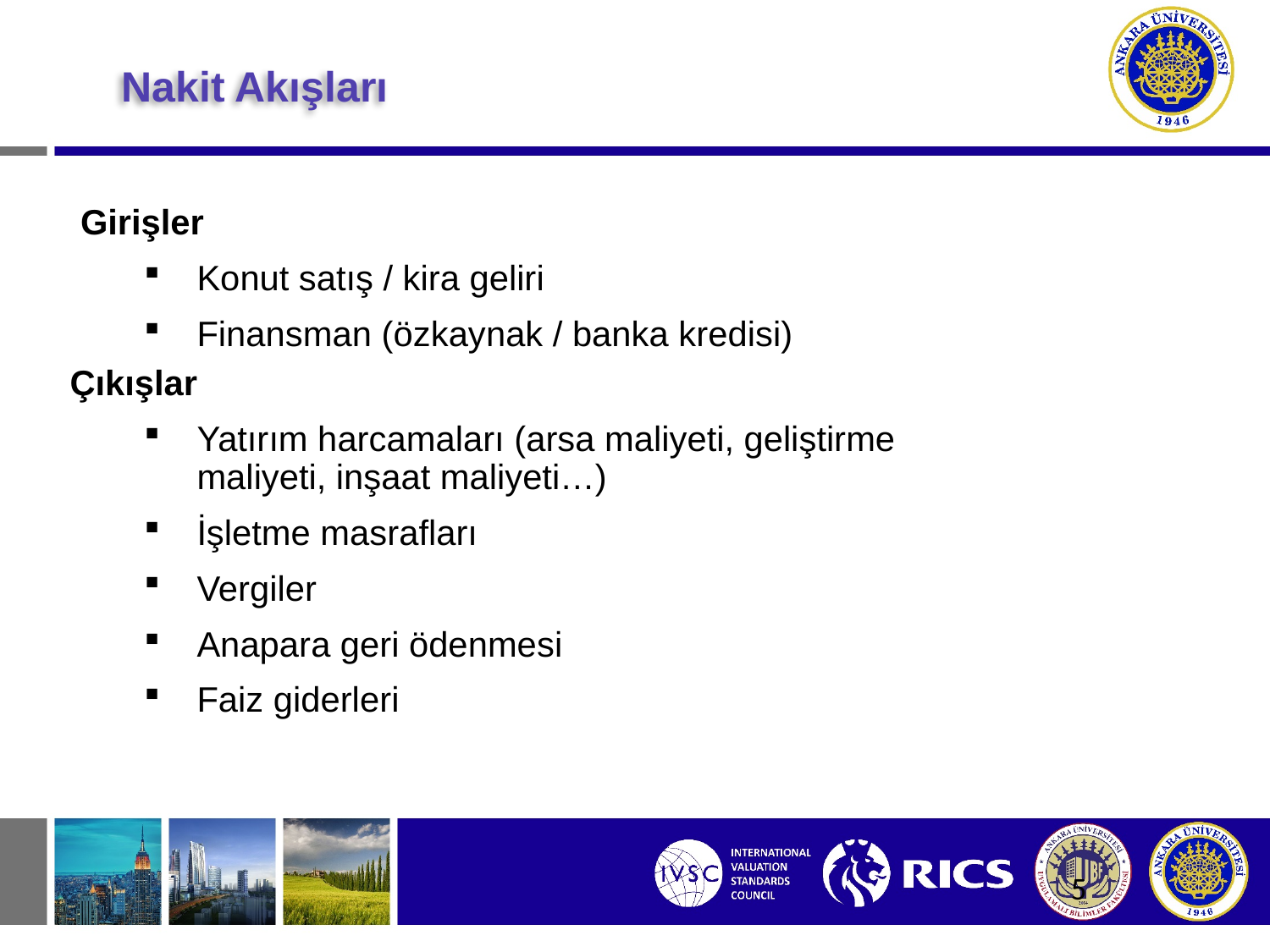

# Nakit Akışları
Girişler
Konut satış / kira geliri
Finansman (özkaynak / banka kredisi)
Çıkışlar
Yatırım harcamaları (arsa maliyeti, geliştirme maliyeti, inşaat maliyeti…)
İşletme masrafları
Vergiler
Anapara geri ödenmesi
Faiz giderleri
5